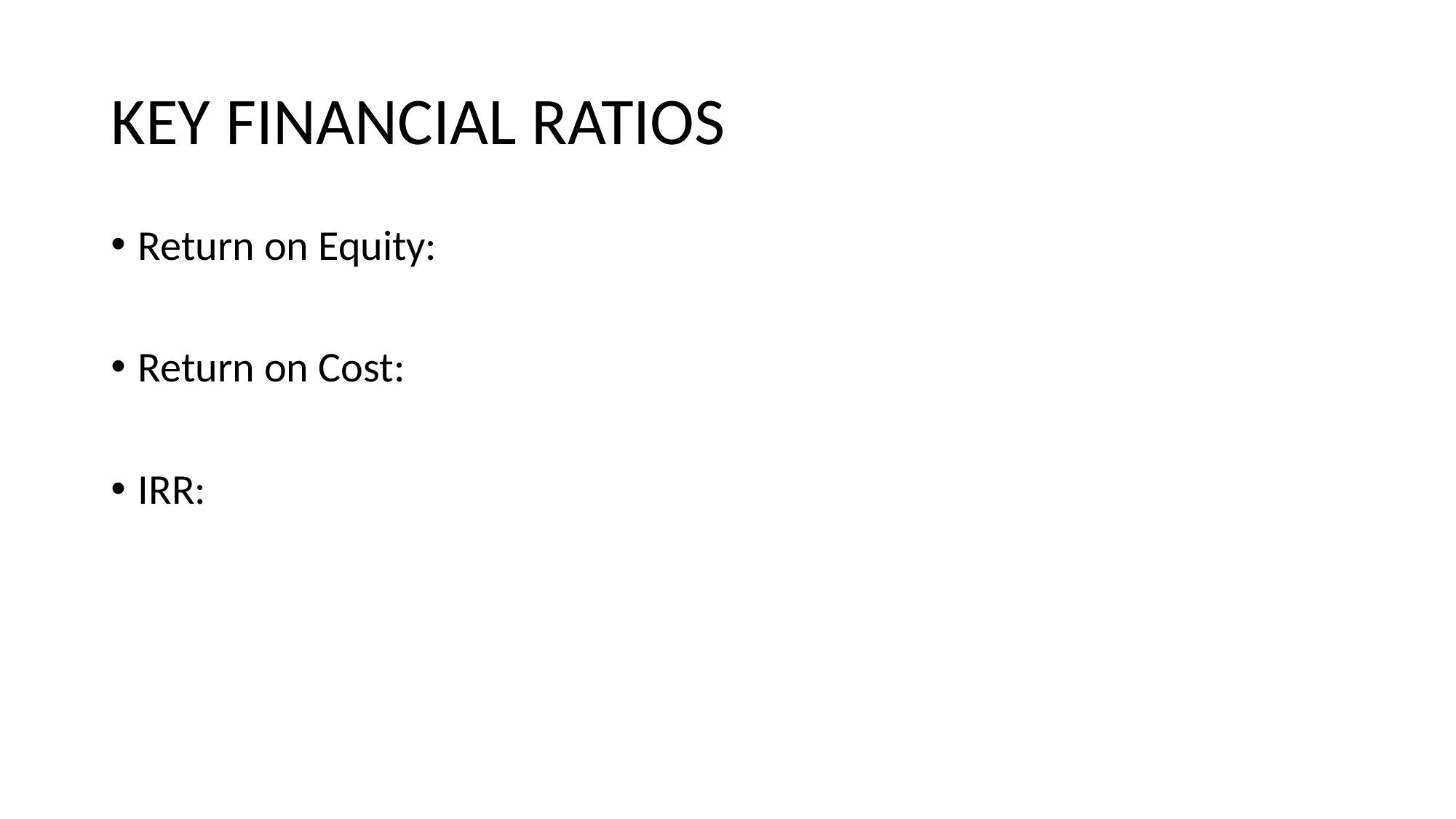

# KEY FINANCIAL RATIOS
Return on Equity:

Return on Cost:

IRR: